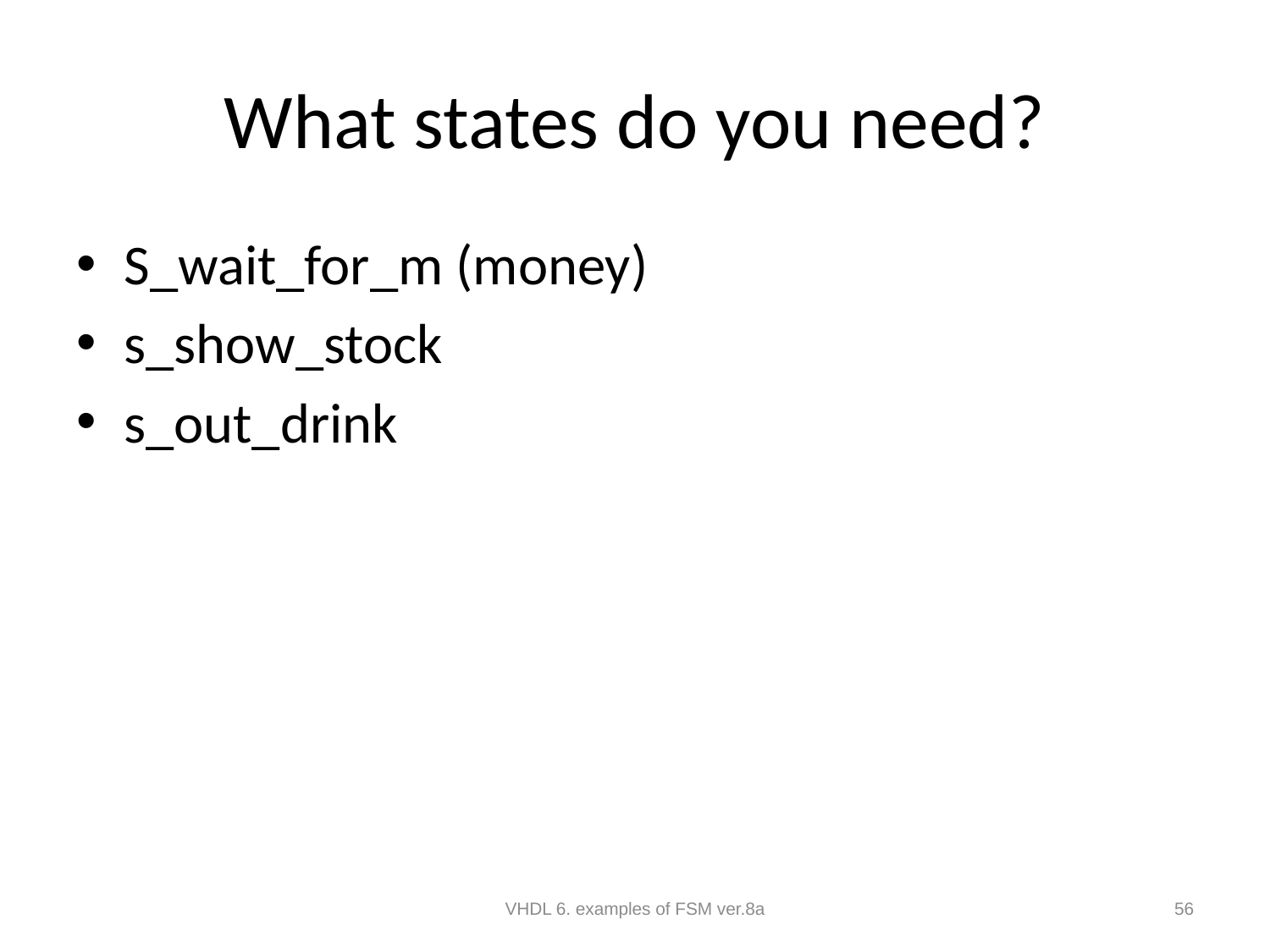

# What states do you need?
S_wait_for_m (money)
s_show_stock
s_out_drink

VHDL 6. examples of FSM ver.8a
56